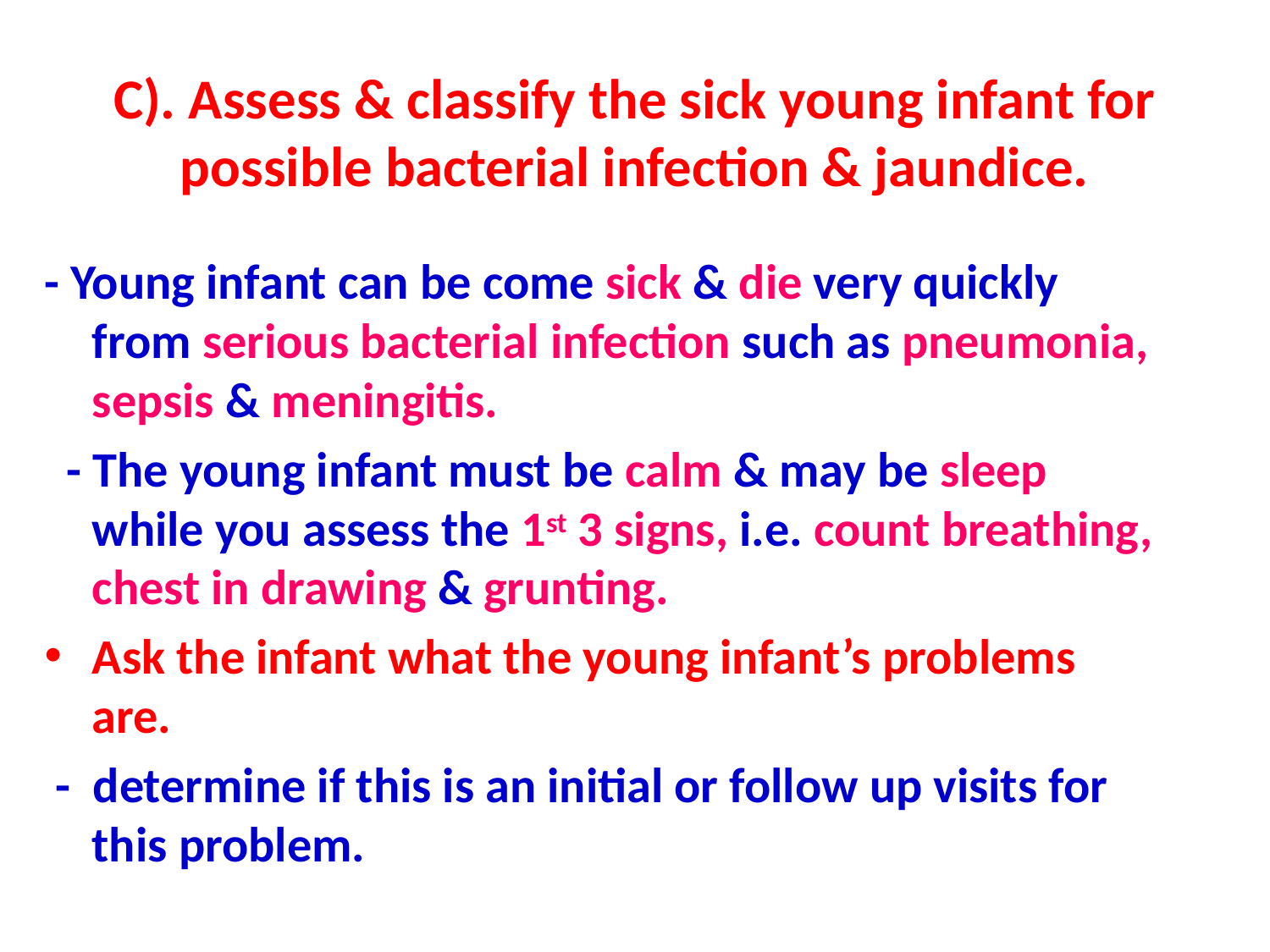

# C). Assess & classify the sick young infant for possible bacterial infection & jaundice.
- Young infant can be come sick & die very quickly from serious bacterial infection such as pneumonia, sepsis & meningitis.
  - The young infant must be calm & may be sleep while you assess the 1st 3 signs, i.e. count breathing, chest in drawing & grunting.
Ask the infant what the young infant’s problems are.
 -  determine if this is an initial or follow up visits for this problem.